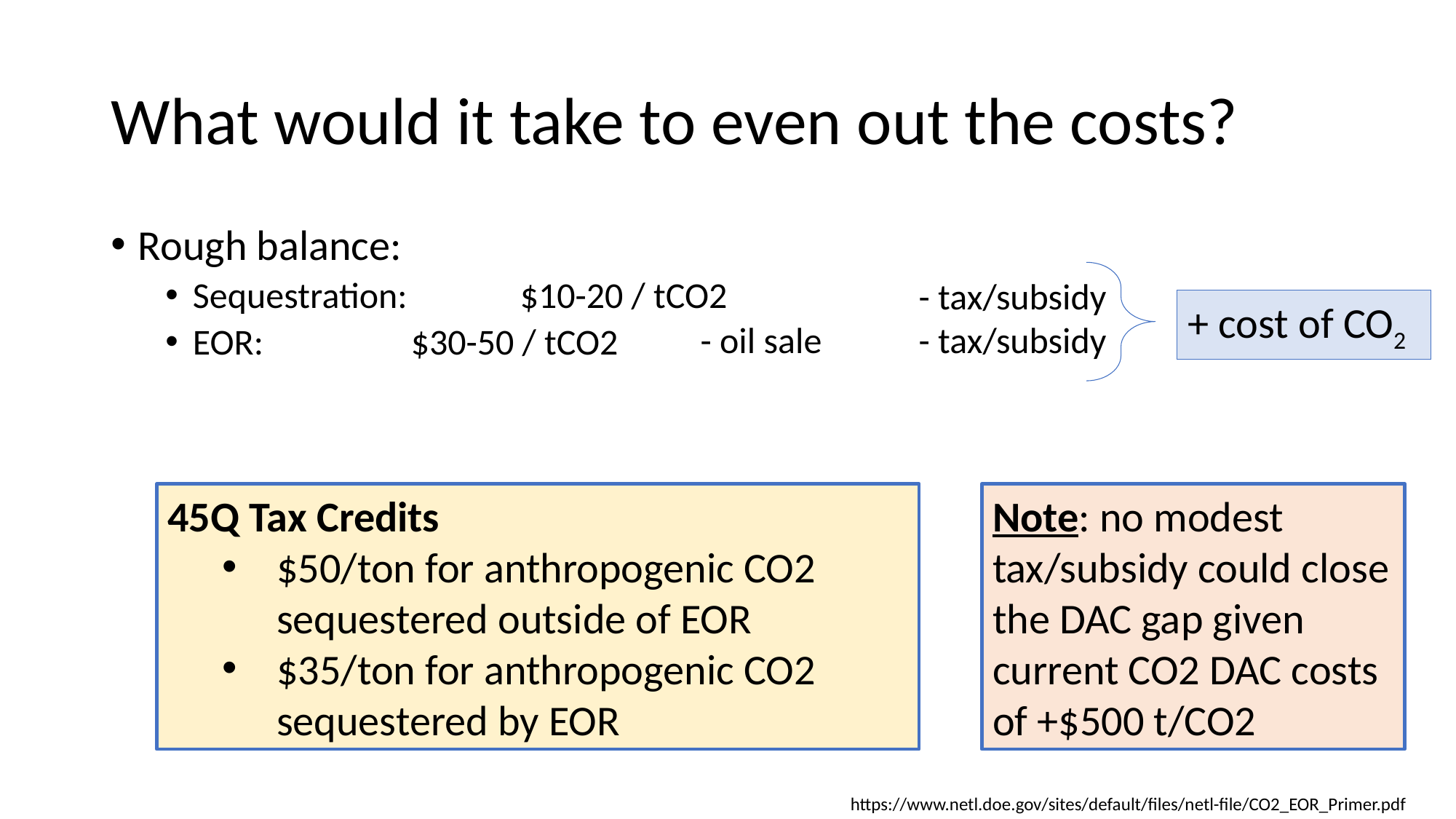

# What would it take to even out the costs?
Rough balance:
Sequestration: 	$10-20 / tCO2
EOR: 		$30-50 / tCO2

		- tax/subsidy
- oil sale	- tax/subsidy

+ cost of CO2
45Q Tax Credits
$50/ton for anthropogenic CO2 sequestered outside of EOR
$35/ton for anthropogenic CO2 sequestered by EOR
Note: no modest tax/subsidy could close the DAC gap given current CO2 DAC costs of +$500 t/CO2
https://www.netl.doe.gov/sites/default/files/netl-file/CO2_EOR_Primer.pdf